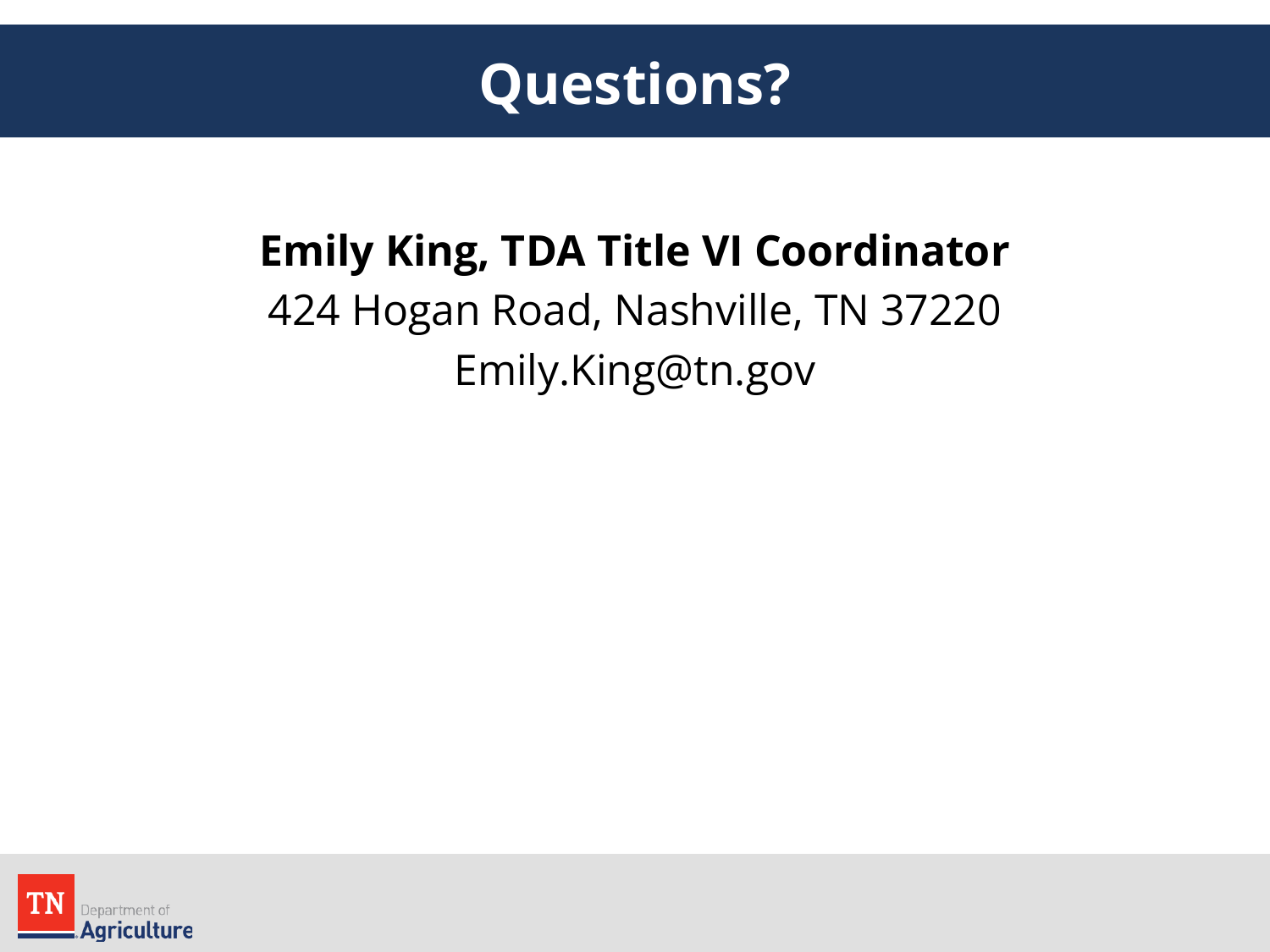

# Questions?

Emily King, TDA Title VI Coordinator
424 Hogan Road, Nashville, TN 37220
Emily.King@tn.gov